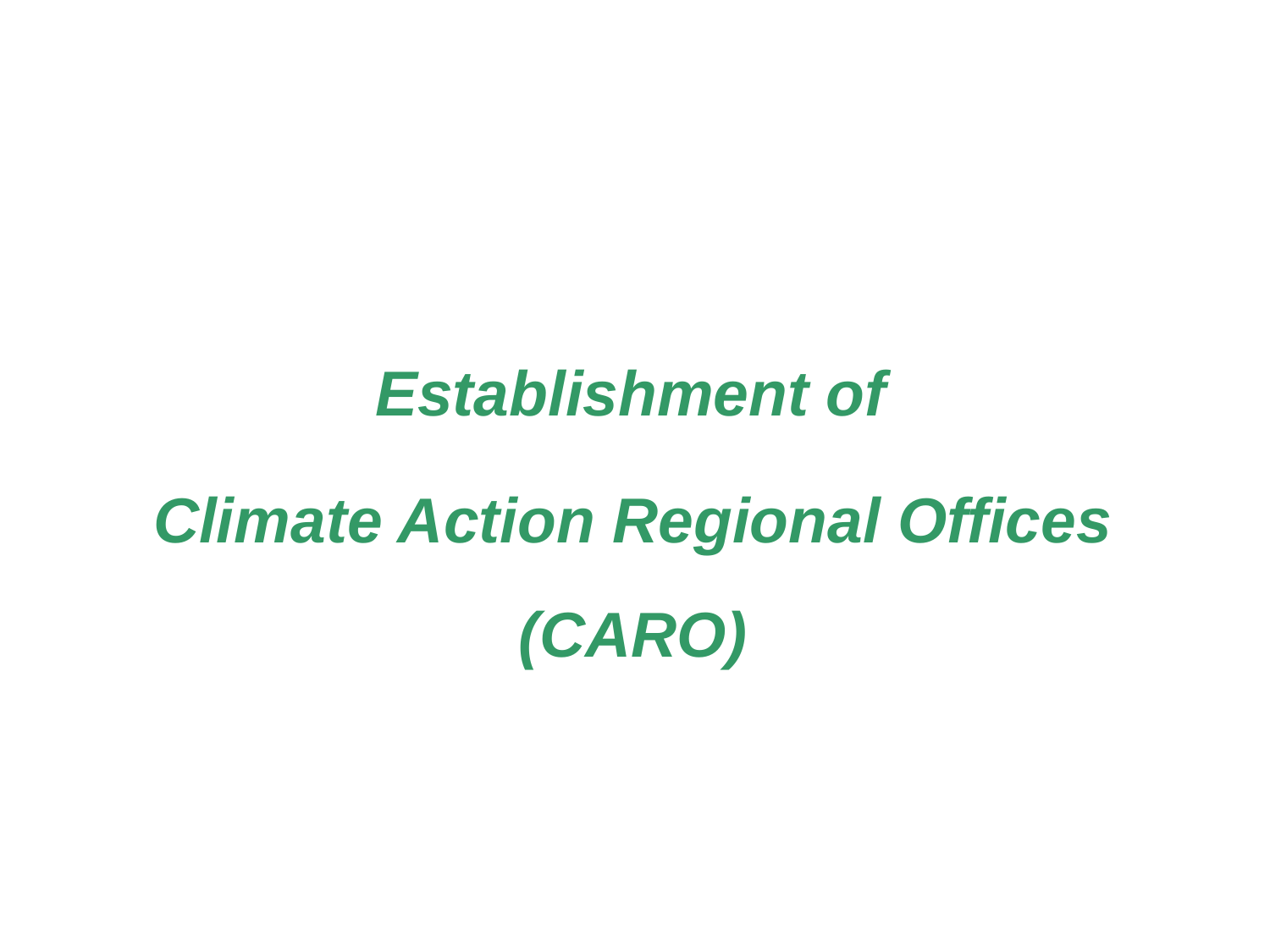

Establishment of
Climate Action Regional Offices (CARO)